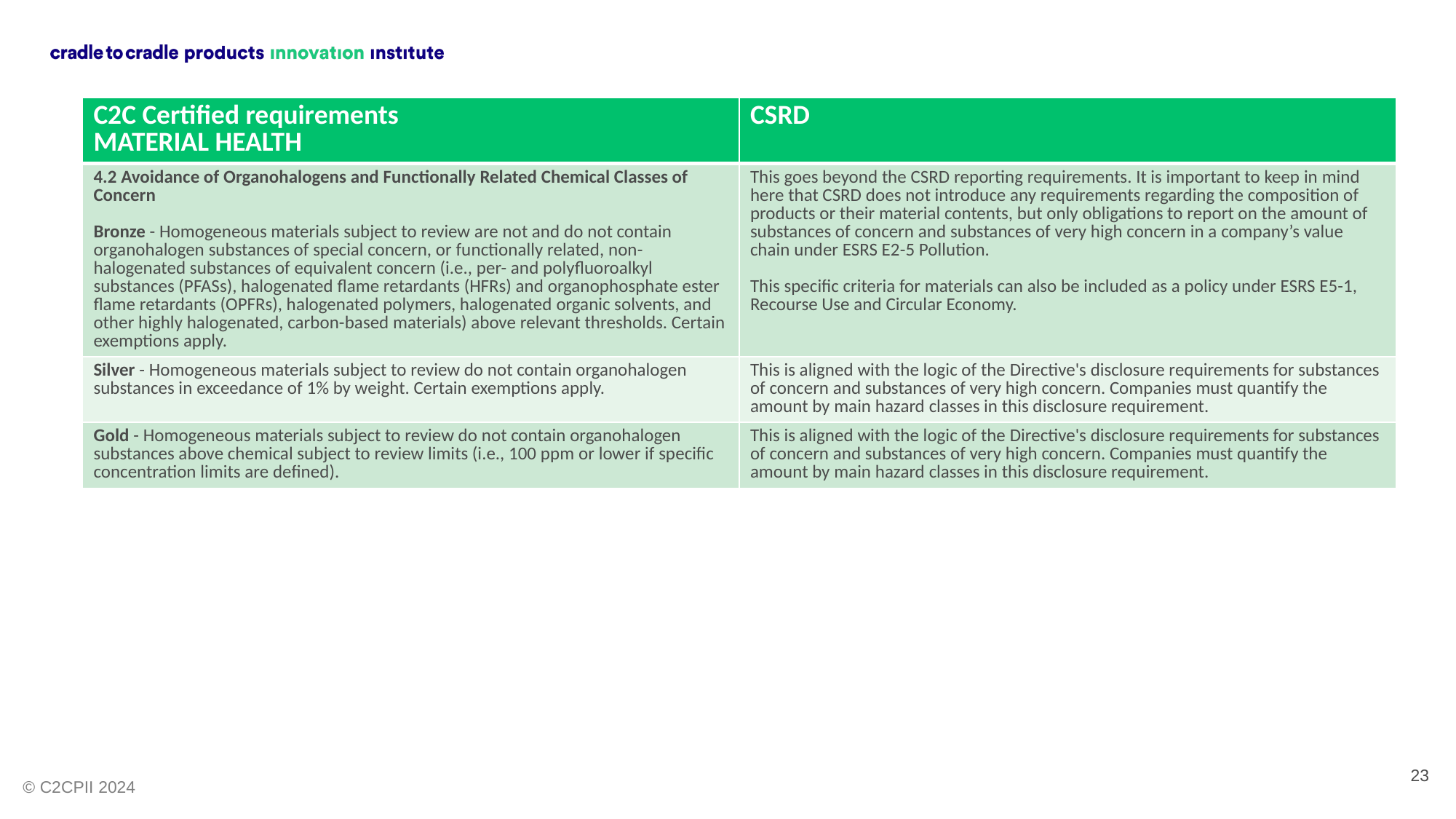

| C2C Certified requirements MATERIAL HEALTH | CSRD |
| --- | --- |
| 4.2 Avoidance of Organohalogens and Functionally Related Chemical Classes of Concern Bronze - Homogeneous materials subject to review are not and do not contain organohalogen substances of special concern, or functionally related, non-halogenated substances of equivalent concern (i.e., per- and polyfluoroalkyl substances (PFASs), halogenated flame retardants (HFRs) and organophosphate ester flame retardants (OPFRs), halogenated polymers, halogenated organic solvents, and other highly halogenated, carbon-based materials) above relevant thresholds. Certain exemptions apply. | This goes beyond the CSRD reporting requirements. It is important to keep in mind here that CSRD does not introduce any requirements regarding the composition of products or their material contents, but only obligations to report on the amount of substances of concern and substances of very high concern in a company’s value chain under ESRS E2-5 Pollution. This specific criteria for materials can also be included as a policy under ESRS E5-1, Recourse Use and Circular Economy. |
| Silver - Homogeneous materials subject to review do not contain organohalogen substances in exceedance of 1% by weight. Certain exemptions apply. | This is aligned with the logic of the Directive's disclosure requirements for substances of concern and substances of very high concern. Companies must quantify the amount by main hazard classes in this disclosure requirement. |
| Gold - Homogeneous materials subject to review do not contain organohalogen substances above chemical subject to review limits (i.e., 100 ppm or lower if specific concentration limits are defined). | This is aligned with the logic of the Directive's disclosure requirements for substances of concern and substances of very high concern. Companies must quantify the amount by main hazard classes in this disclosure requirement. |
23